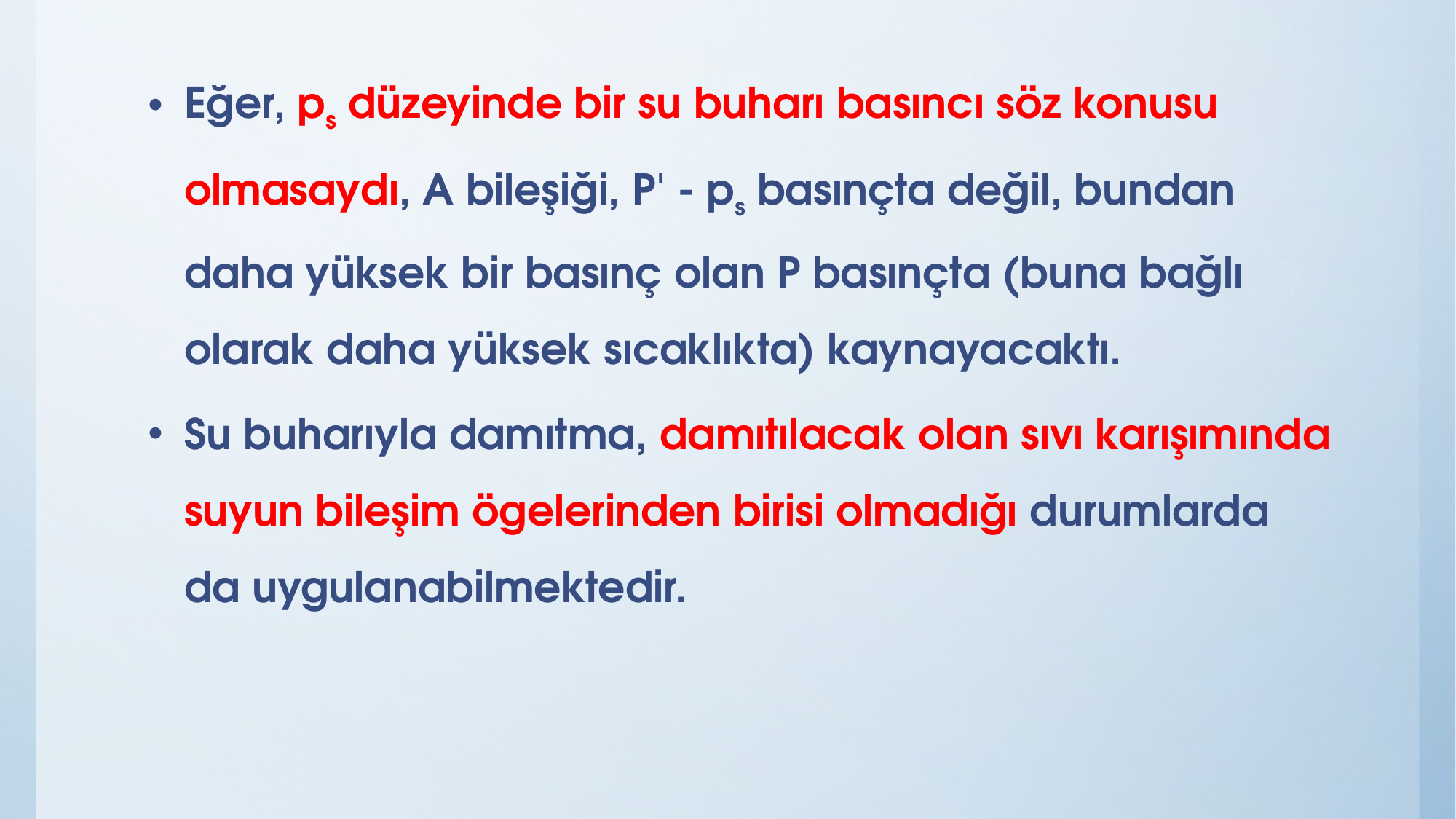

Eğer, ps düzeyinde bir su buharı basıncı söz konusu olmasaydı, A bileşiği, P' - ps basınçta değil, bundan daha yüksek bir basınç olan P basınçta (buna bağlı olarak daha yüksek sıcaklıkta) kaynayacaktı.
Su buharıyla damıtma, damıtılacak olan sıvı karışımında suyun bileşim ögelerinden birisi olmadığı durumlarda da uygulanabilmektedir.